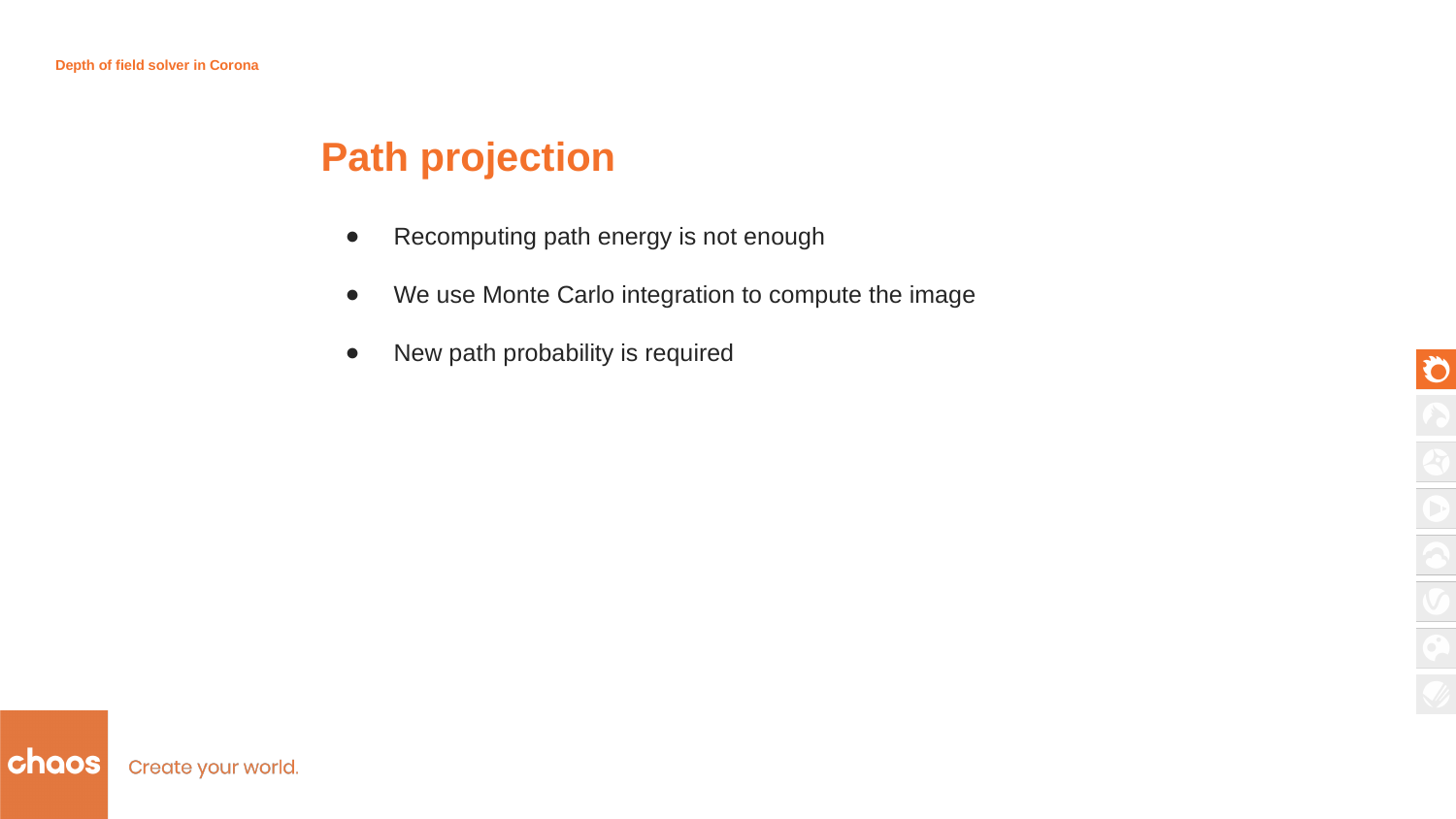

Depth of field solver in Corona
Path projection
Recomputing path energy is not enough

We use Monte Carlo integration to compute the image

New path probability is required